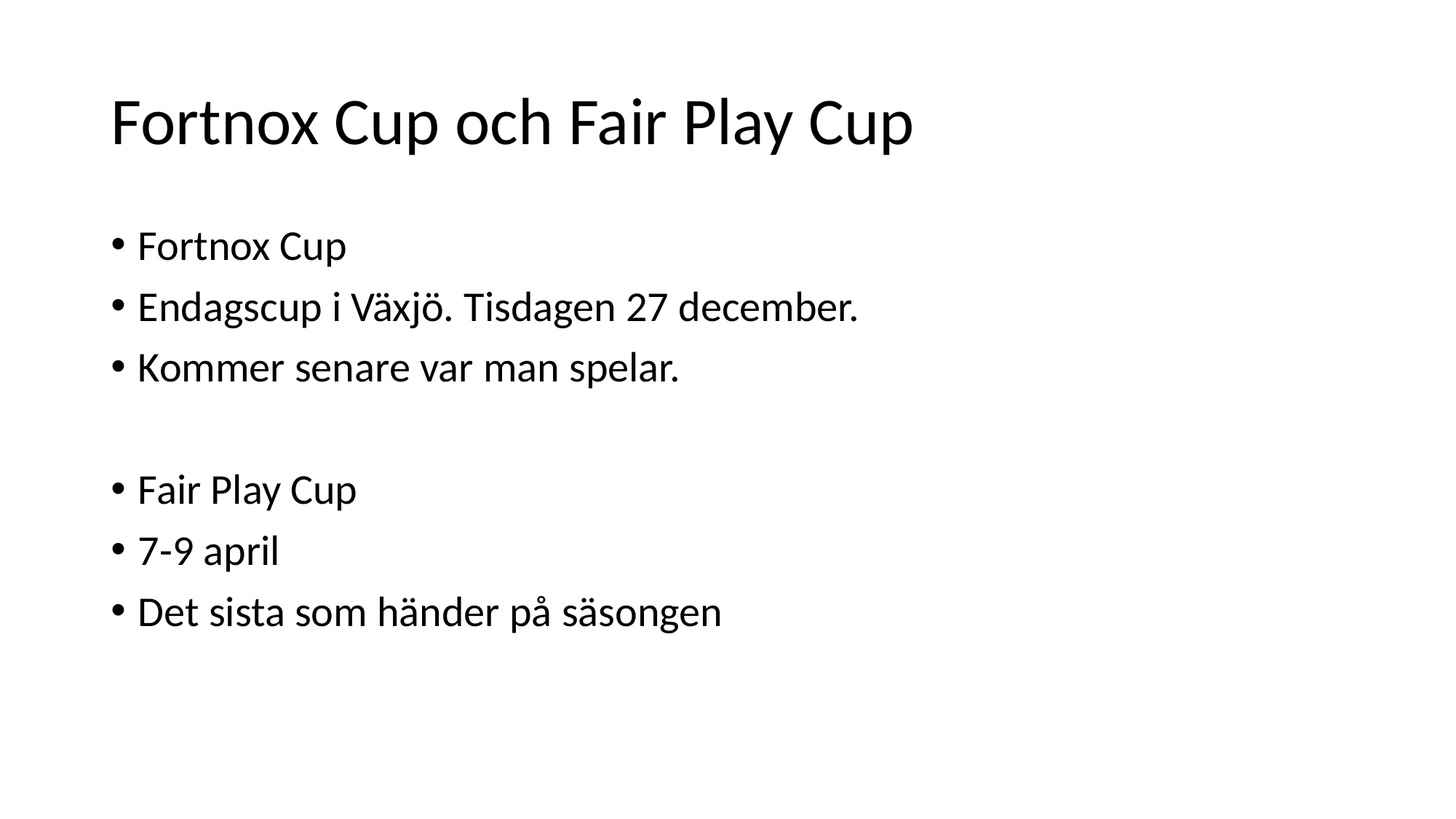

# Fortnox Cup och Fair Play Cup
Fortnox Cup
Endagscup i Växjö. Tisdagen 27 december.
Kommer senare var man spelar.

Fair Play Cup
7-9 april
Det sista som händer på säsongen